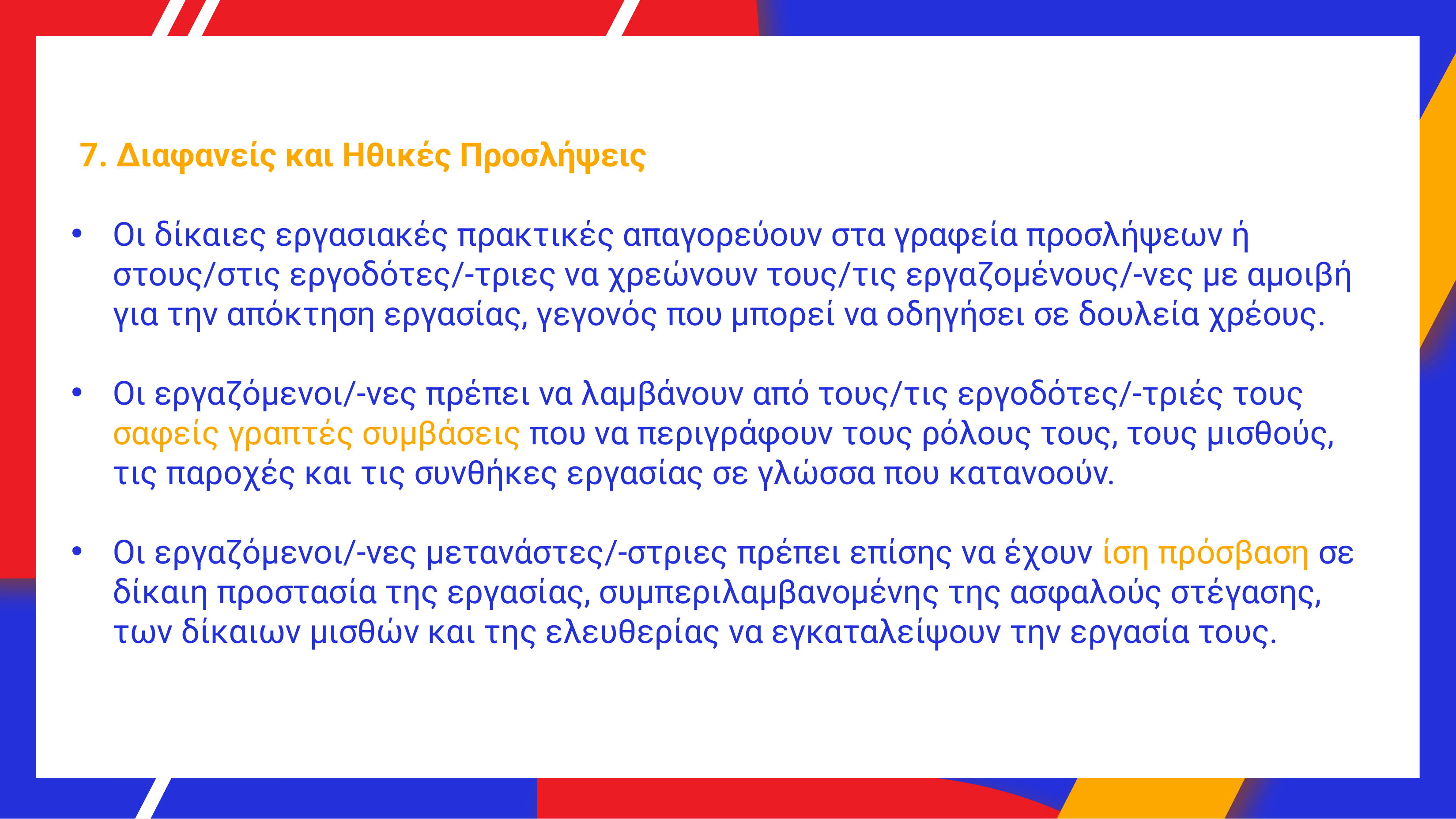

7. Διαφανείς και Ηθικές Προσλήψεις

Οι δίκαιες εργασιακές πρακτικές απαγορεύουν στα γραφεία προσλήψεων ή στους/στις εργοδότες/-τριες να χρεώνουν τους/τις εργαζομένους/-νες με αμοιβή για την απόκτηση εργασίας, γεγονός που μπορεί να οδηγήσει σε δουλεία χρέους.

Οι εργαζόμενοι/-νες πρέπει να λαμβάνουν από τους/τις εργοδότες/-τριές τους σαφείς γραπτές συμβάσεις που να περιγράφουν τους ρόλους τους, τους μισθούς, τις παροχές και τις συνθήκες εργασίας σε γλώσσα που κατανοούν.

Οι εργαζόμενοι/-νες μετανάστες/-στριες πρέπει επίσης να έχουν ίση πρόσβαση σε δίκαιη προστασία της εργασίας, συμπεριλαμβανομένης της ασφαλούς στέγασης, των δίκαιων μισθών και της ελευθερίας να εγκαταλείψουν την εργασία τους.